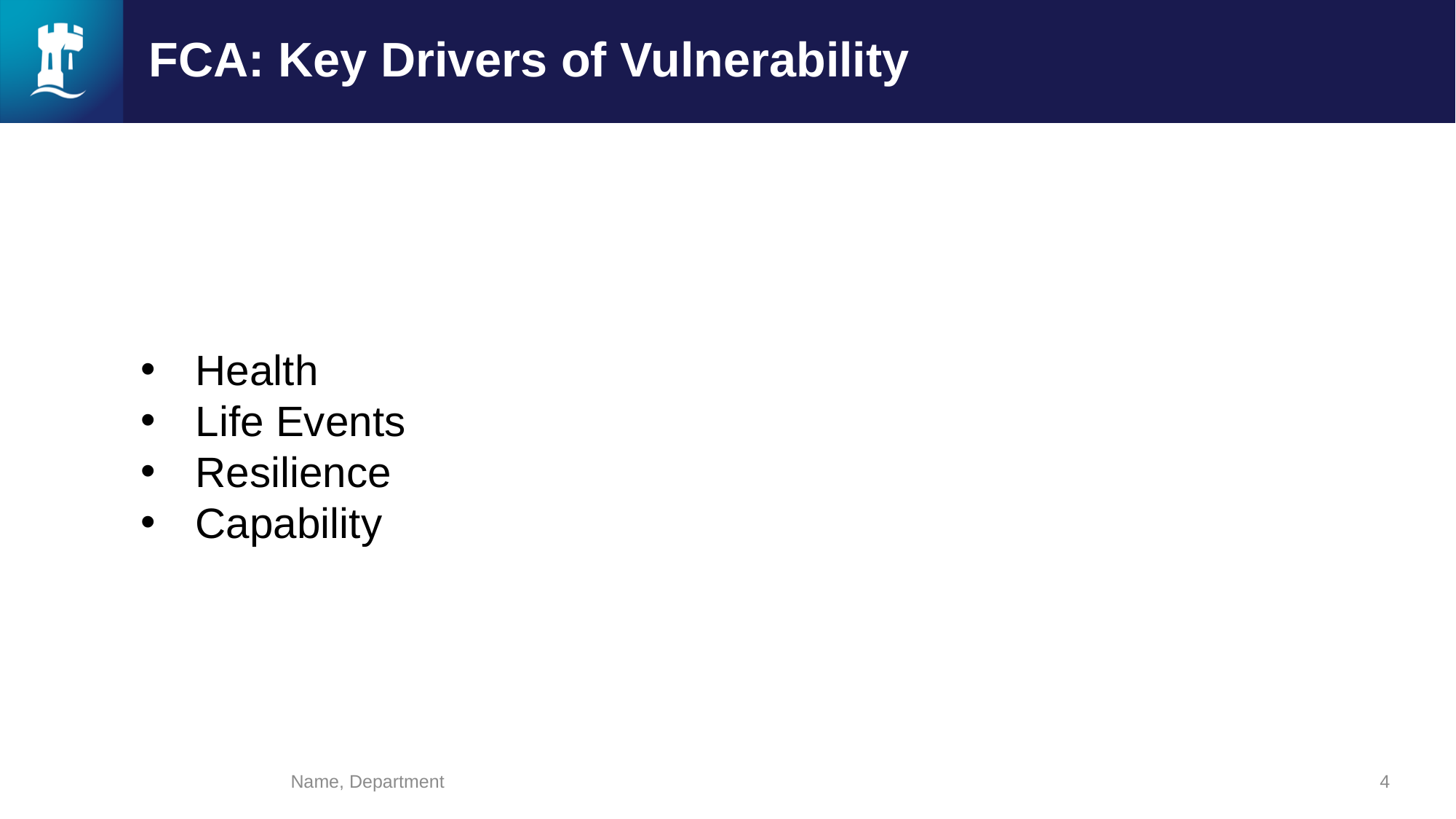

# FCA: Key Drivers of Vulnerability
Health
Life Events
Resilience
Capability

Name, Department
4